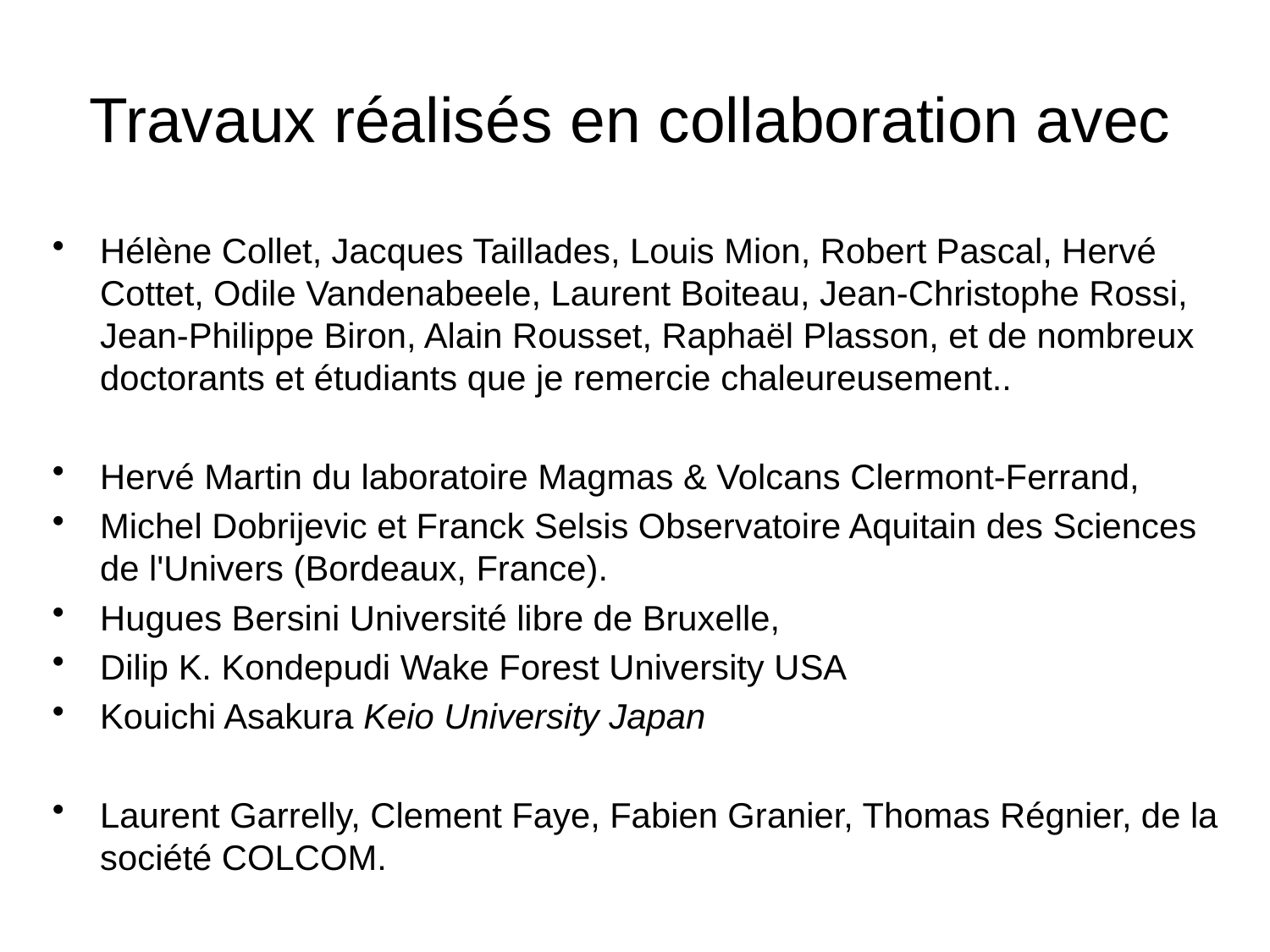

Travaux réalisés en collaboration avec
Hélène Collet, Jacques Taillades, Louis Mion, Robert Pascal, Hervé Cottet, Odile Vandenabeele, Laurent Boiteau, Jean-Christophe Rossi, Jean-Philippe Biron, Alain Rousset, Raphaël Plasson, et de nombreux doctorants et étudiants que je remercie chaleureusement..

Hervé Martin du laboratoire Magmas & Volcans Clermont-Ferrand,
Michel Dobrijevic et Franck Selsis Observatoire Aquitain des Sciences de l'Univers (Bordeaux, France).
Hugues Bersini Université libre de Bruxelle,
Dilip K. Kondepudi Wake Forest University USA
Kouichi Asakura Keio University Japan

Laurent Garrelly, Clement Faye, Fabien Granier, Thomas Régnier, de la société COLCOM.